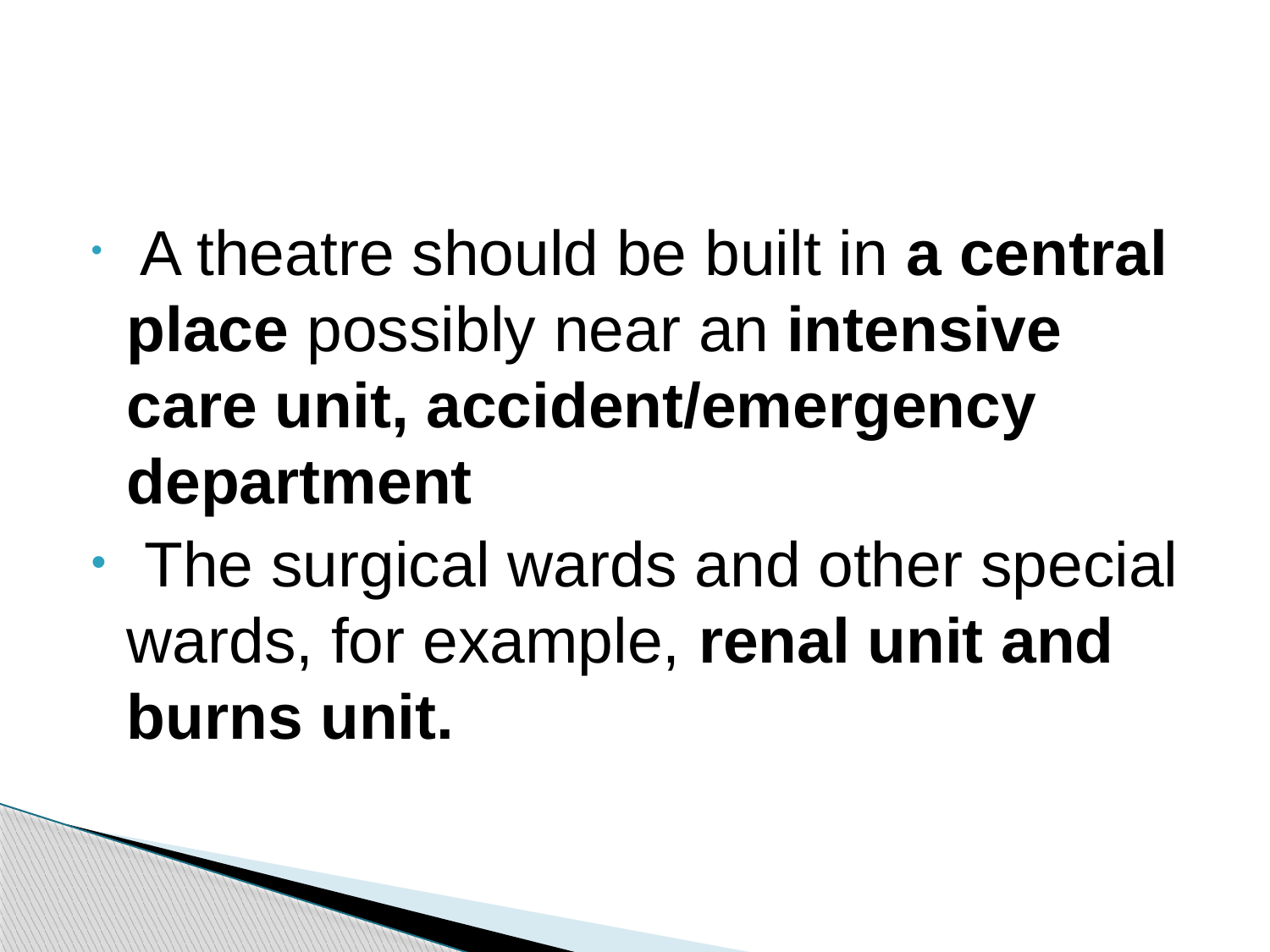

#
 A theatre should be built in a central place possibly near an intensive care unit, accident/emergency department
 The surgical wards and other special wards, for example, renal unit and burns unit.